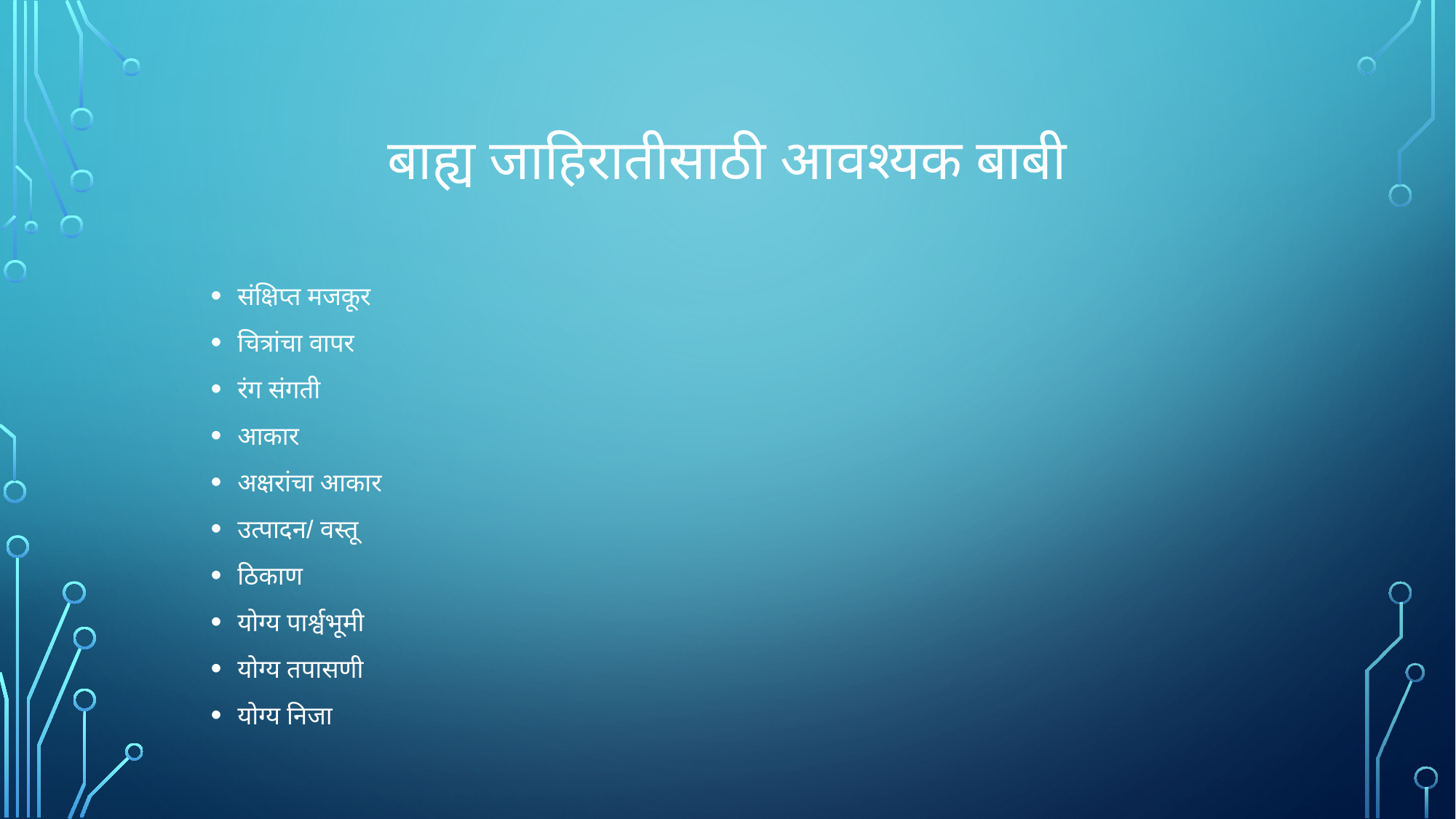

# बाह्य जाहिरातीसाठी आवश्यक बाबी
संक्षिप्त मजकूर
चित्रांचा वापर
रंग संगती
आकार
अक्षरांचा आकार
उत्पादन/ वस्तू
ठिकाण
योग्य पार्श्वभूमी
योग्य तपासणी
योग्य निजा